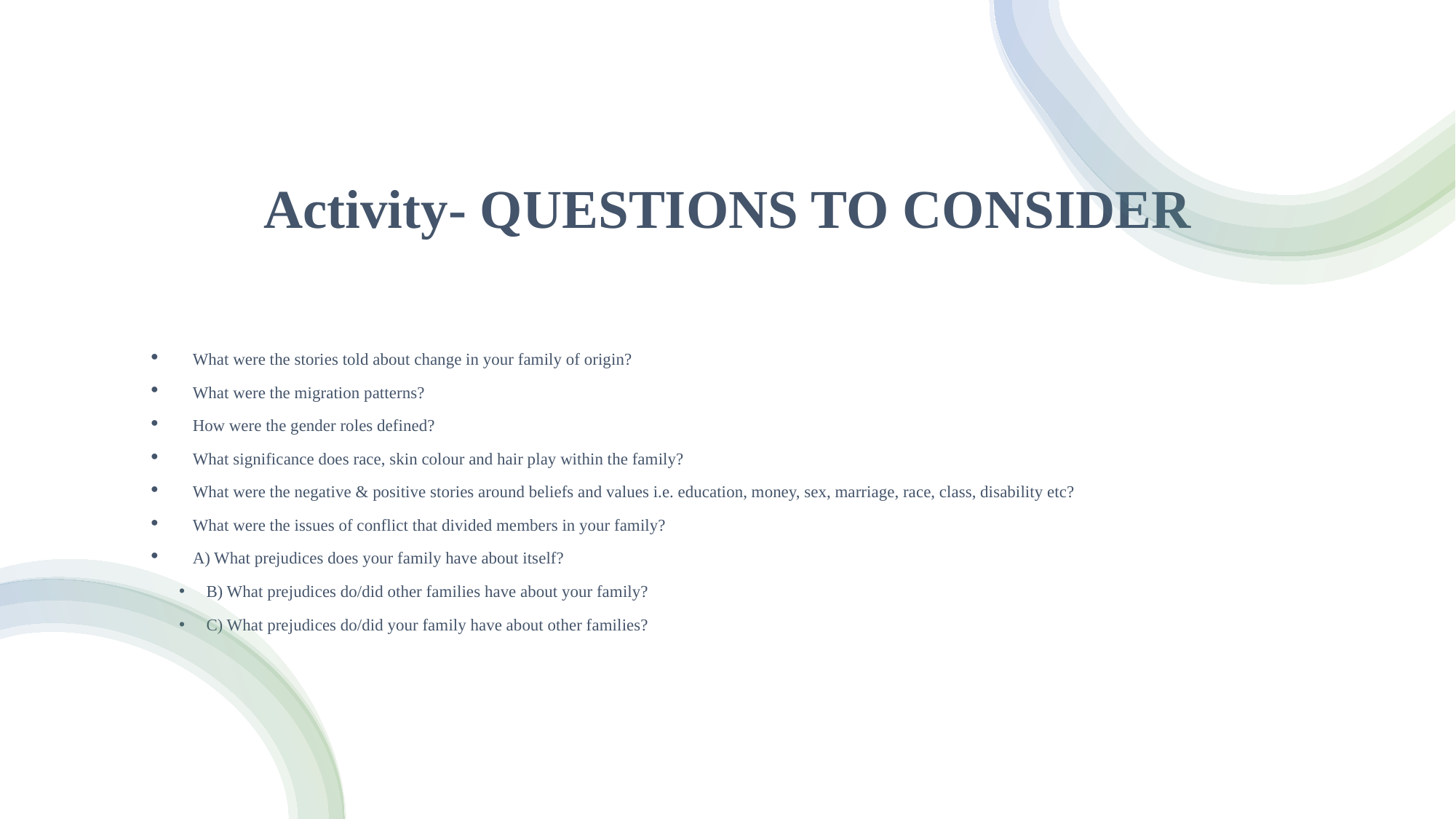

# Activity- QUESTIONS TO CONSIDER
What were the stories told about change in your family of origin?
What were the migration patterns?
How were the gender roles defined?
What significance does race, skin colour and hair play within the family?
What were the negative & positive stories around beliefs and values i.e. education, money, sex, marriage, race, class, disability etc?
What were the issues of conflict that divided members in your family?
A) What prejudices does your family have about itself?
B) What prejudices do/did other families have about your family?
C) What prejudices do/did your family have about other families?